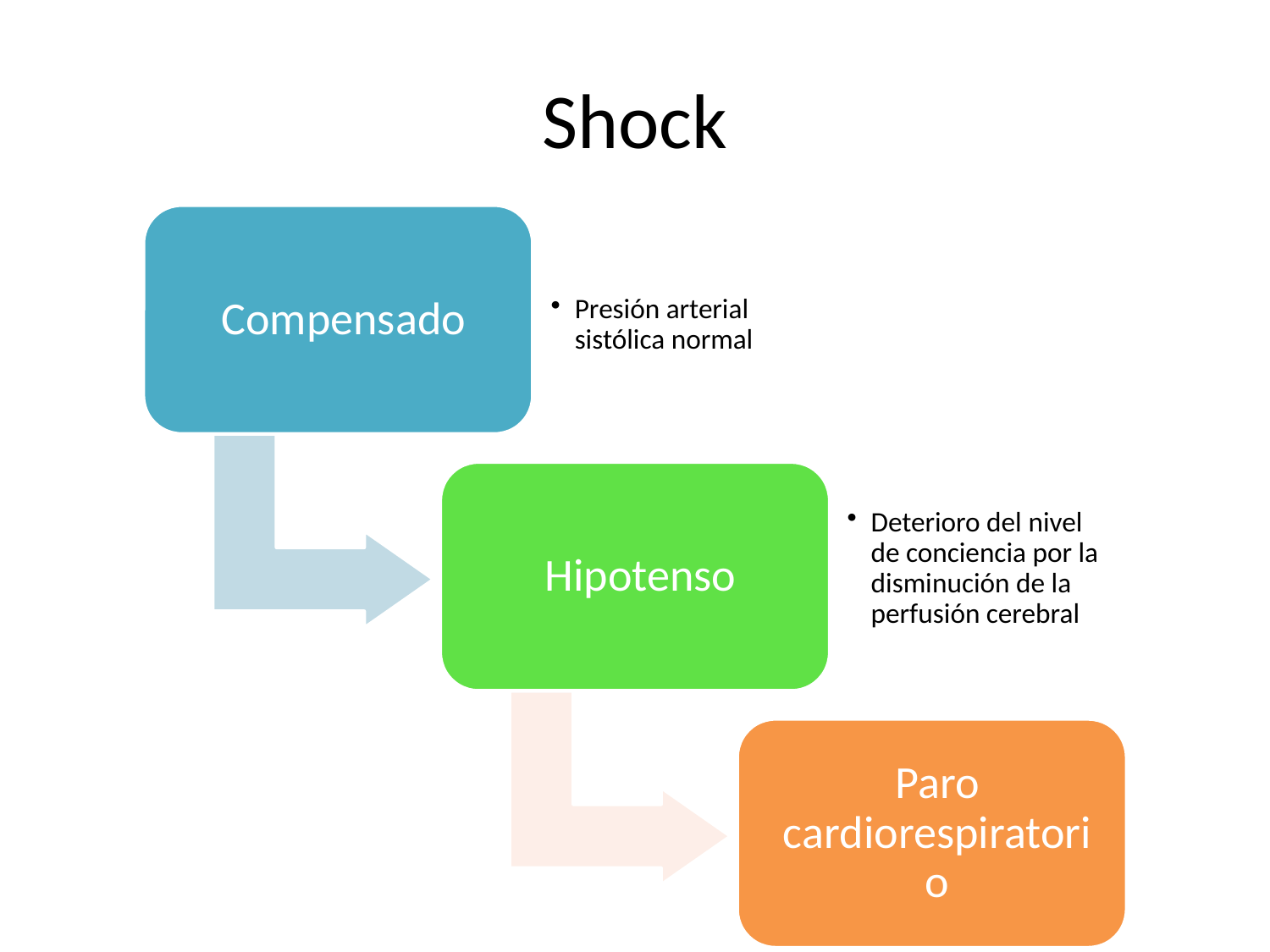

# Shock
Compensado
Presión arterial sistólica normal
Hipotenso
Deterioro del nivel de conciencia por la disminución de la perfusión cerebral
Paro cardiorespiratorio